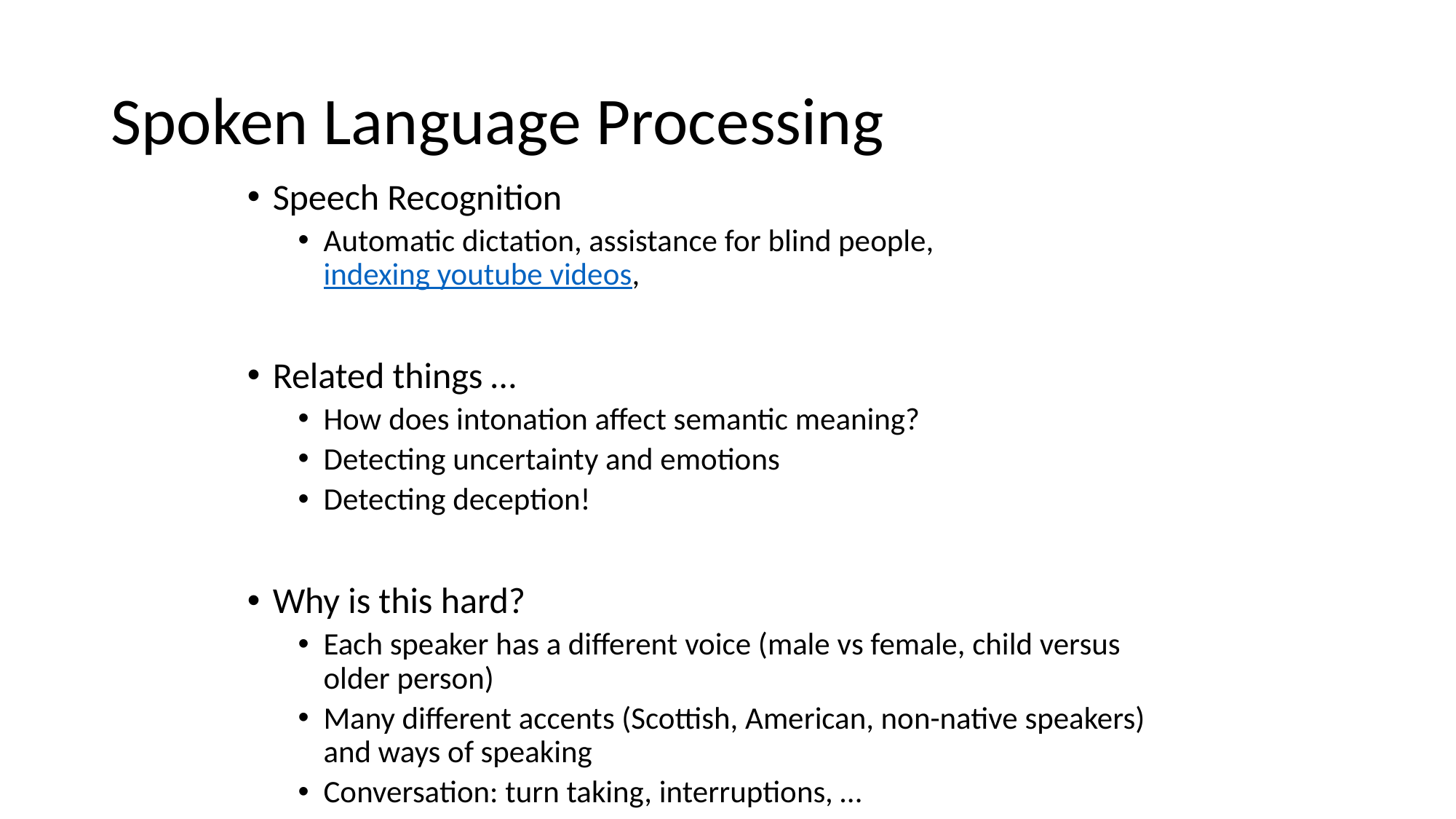

# Spoken Language Processing
Speech Recognition
Automatic dictation, assistance for blind people, indexing youtube videos,

Related things …
How does intonation affect semantic meaning?
Detecting uncertainty and emotions
Detecting deception!

Why is this hard?
Each speaker has a different voice (male vs female, child versus older person)
Many different accents (Scottish, American, non-native speakers) and ways of speaking
Conversation: turn taking, interruptions, …